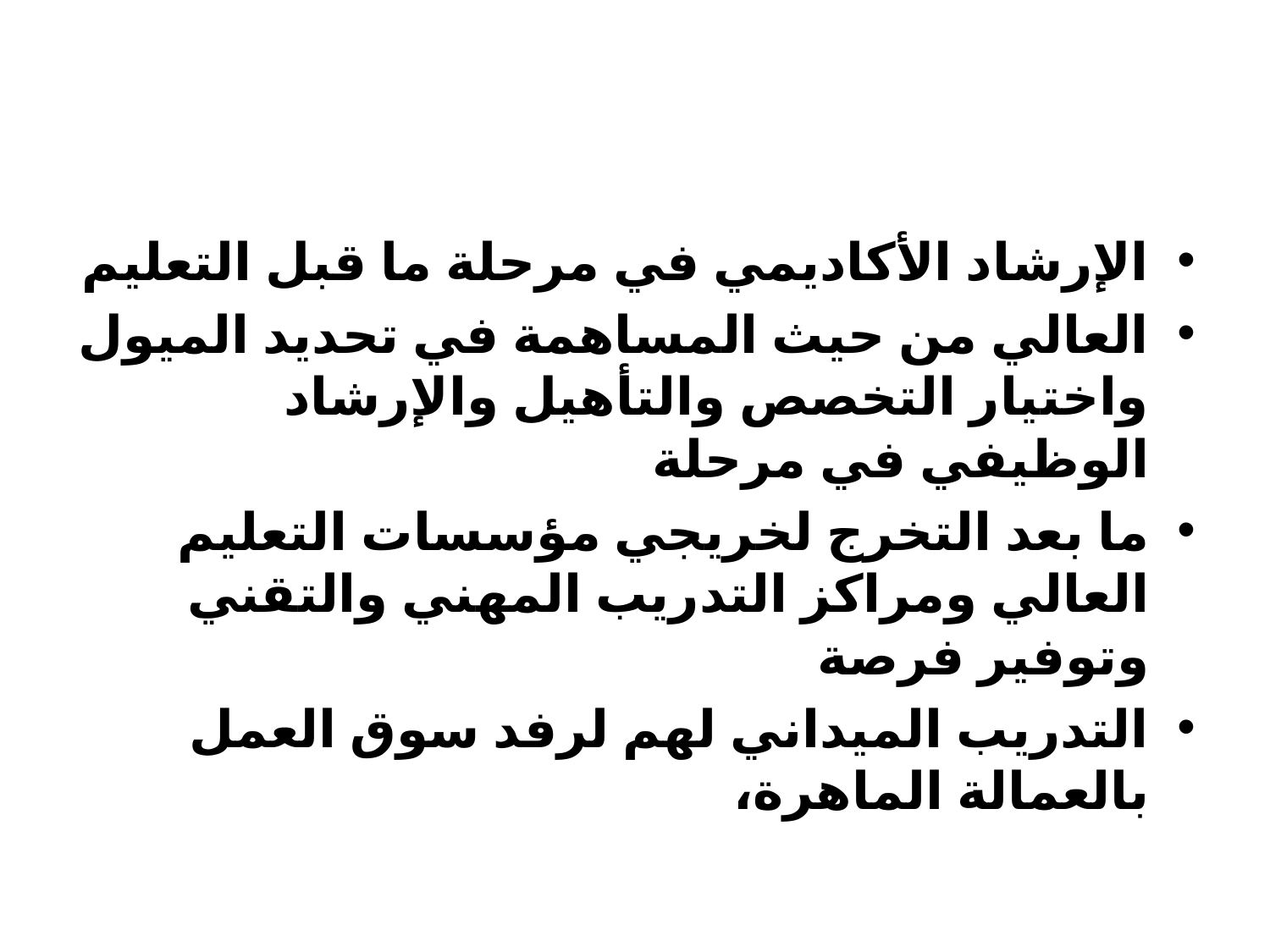

#
الإرشاد الأكاديمي في مرحلة ما قبل التعليم
العالي من حيث المساهمة في تحديد الميول واختيار التخصص والتأهيل والإرشاد الوظيفي في مرحلة
ما بعد التخرج لخريجي مؤسسات التعليم العالي ومراكز التدريب المهني والتقني وتوفير فرصة
التدريب الميداني لهم لرفد سوق العمل بالعمالة الماهرة،